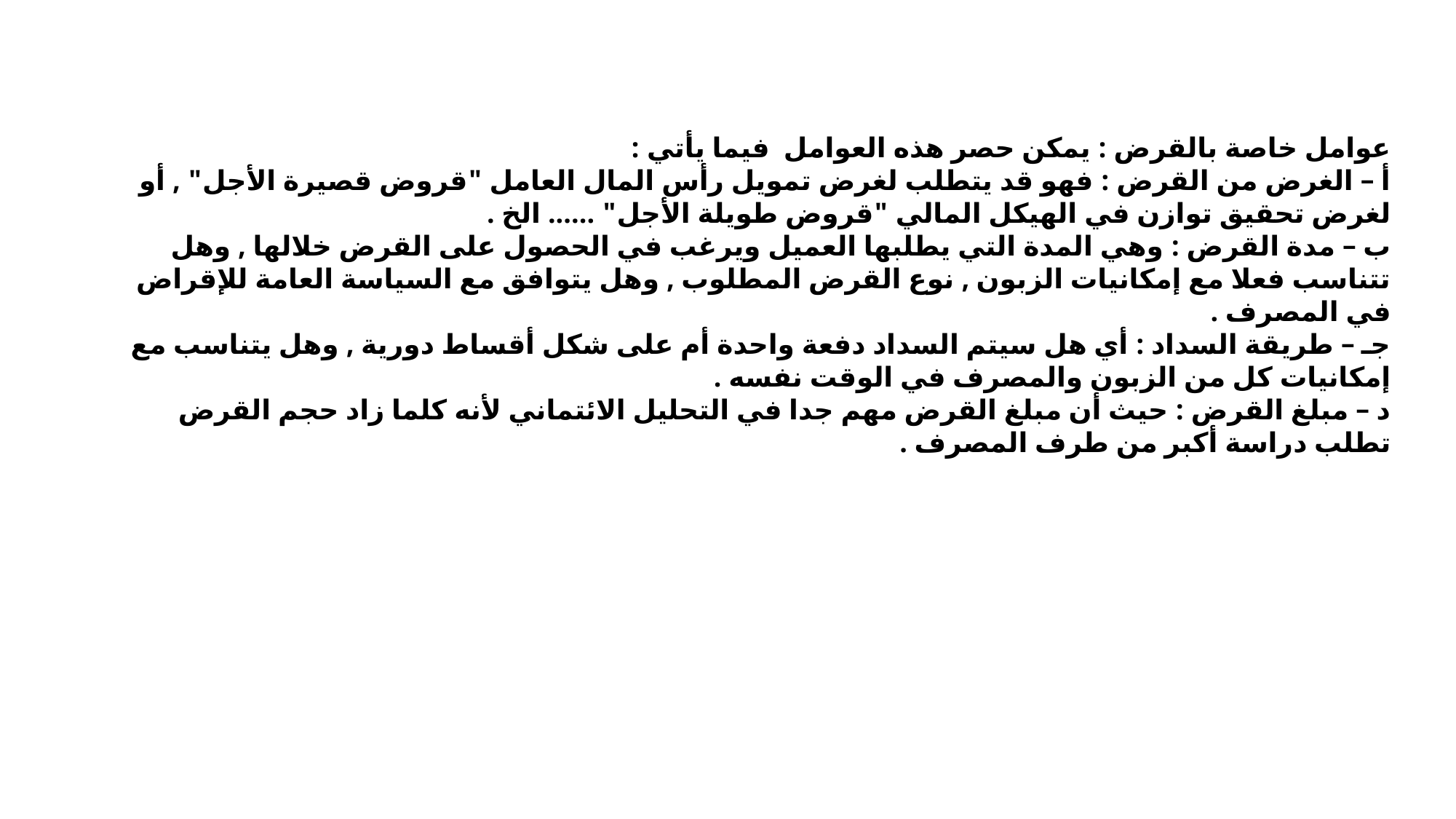

عوامل خاصة بالقرض : يمكن حصر هذه العوامل  فيما يأتي :
أ – الغرض من القرض : فهو قد يتطلب لغرض تمويل رأس المال العامل "قروض قصيرة الأجل" , أو لغرض تحقيق توازن في الهيكل المالي "قروض طويلة الأجل" ...... الخ .
ب – مدة القرض : وهي المدة التي يطلبها العميل ويرغب في الحصول على القرض خلالها , وهل تتناسب فعلا مع إمكانيات الزبون , نوع القرض المطلوب , وهل يتوافق مع السياسة العامة للإقراض في المصرف .
جـ – طريقة السداد : أي هل سيتم السداد دفعة واحدة أم على شكل أقساط دورية , وهل يتناسب مع إمكانيات كل من الزبون والمصرف في الوقت نفسه .
د – مبلغ القرض : حيث أن مبلغ القرض مهم جدا في التحليل الائتماني لأنه كلما زاد حجم القرض تطلب دراسة أكبر من طرف المصرف .